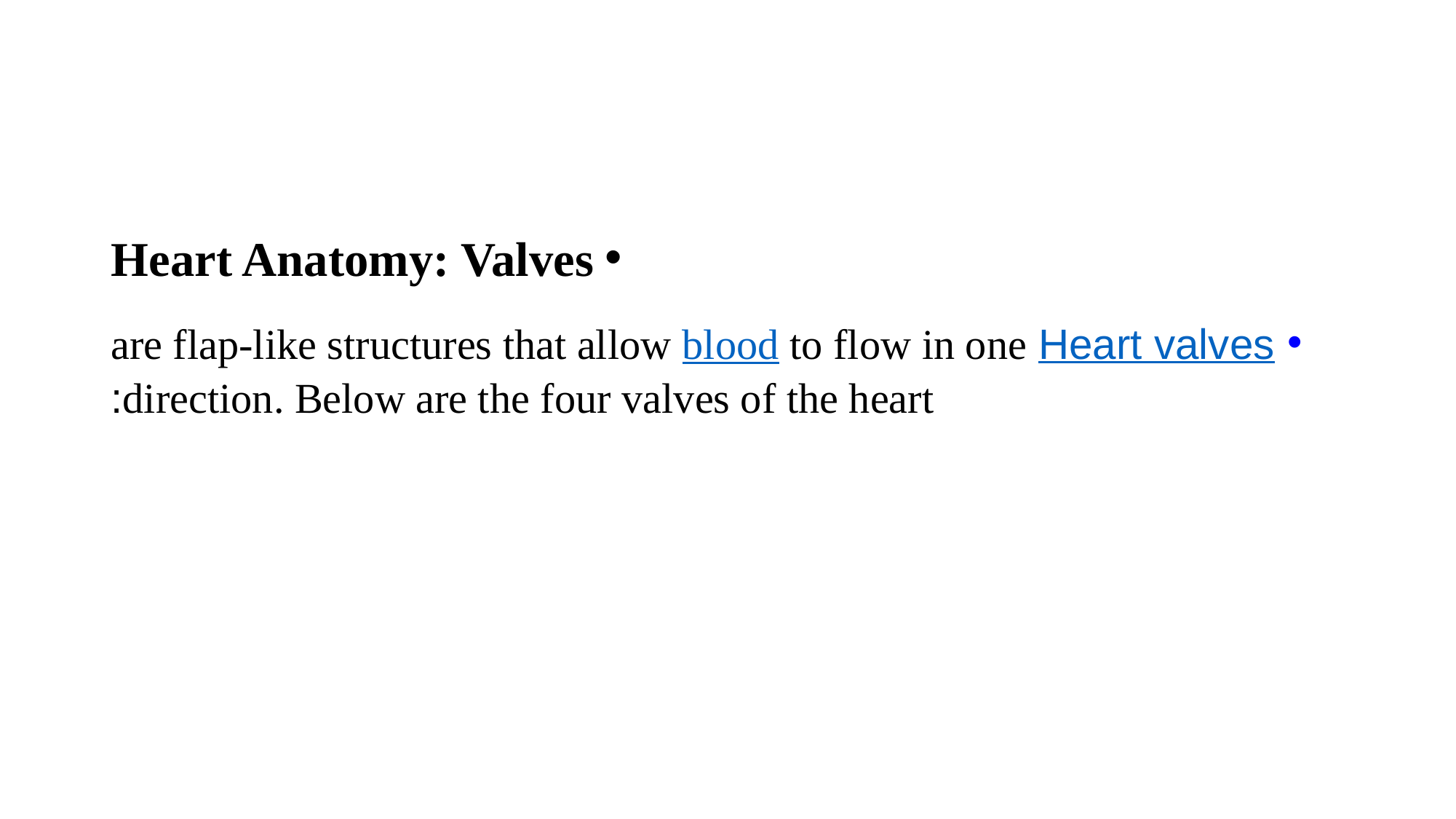

#
Heart Anatomy: Valves
Heart valves are flap-like structures that allow blood to flow in one direction. Below are the four valves of the heart: